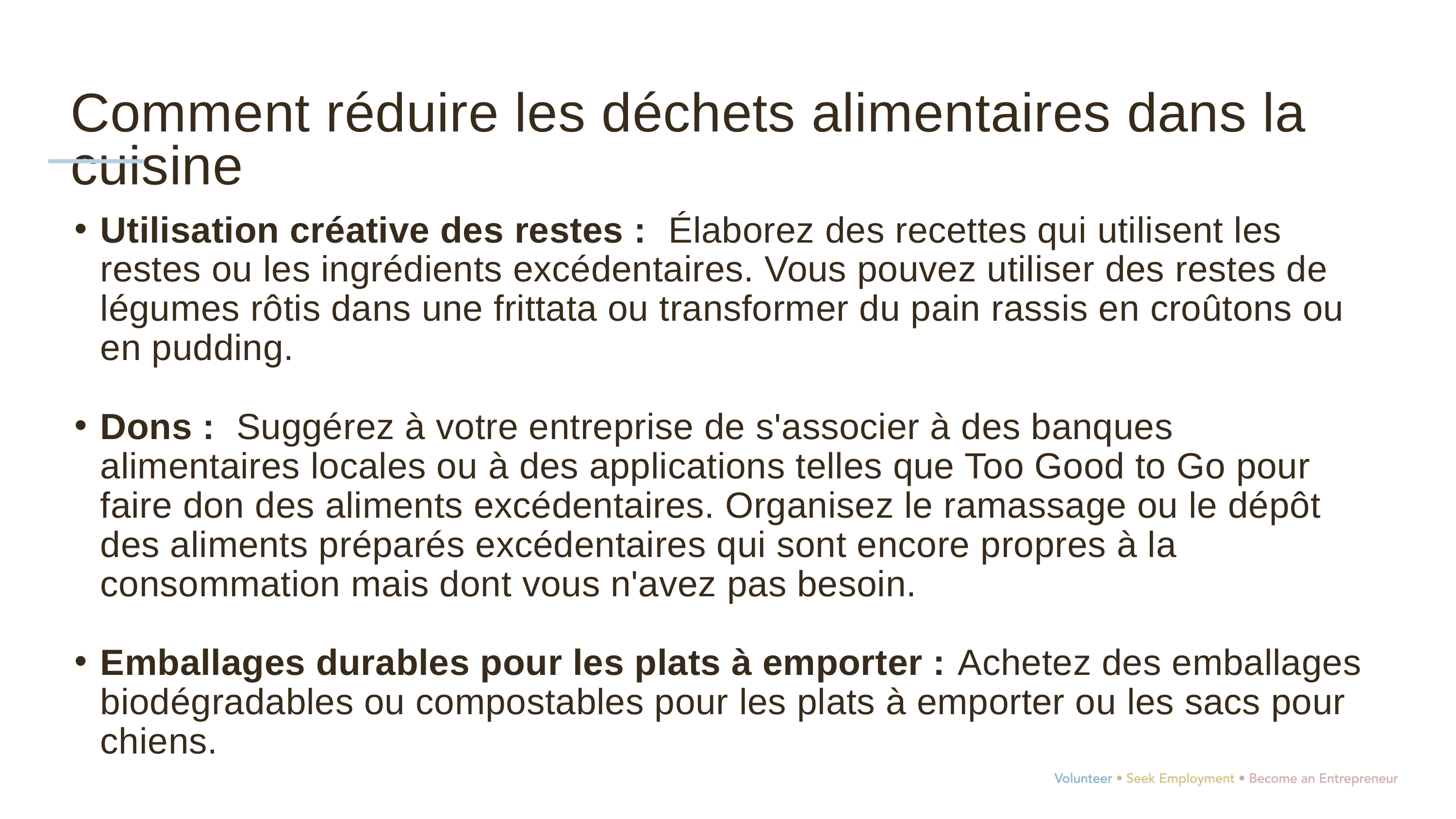

Comment réduire les déchets alimentaires dans la cuisine

Utilisation créative des restes :  Élaborez des recettes qui utilisent les restes ou les ingrédients excédentaires. Vous pouvez utiliser des restes de légumes rôtis dans une frittata ou transformer du pain rassis en croûtons ou en pudding.

Dons :  Suggérez à votre entreprise de s'associer à des banques alimentaires locales ou à des applications telles que Too Good to Go pour faire don des aliments excédentaires. Organisez le ramassage ou le dépôt des aliments préparés excédentaires qui sont encore propres à la consommation mais dont vous n'avez pas besoin.

Emballages durables pour les plats à emporter : Achetez des emballages biodégradables ou compostables pour les plats à emporter ou les sacs pour chiens.